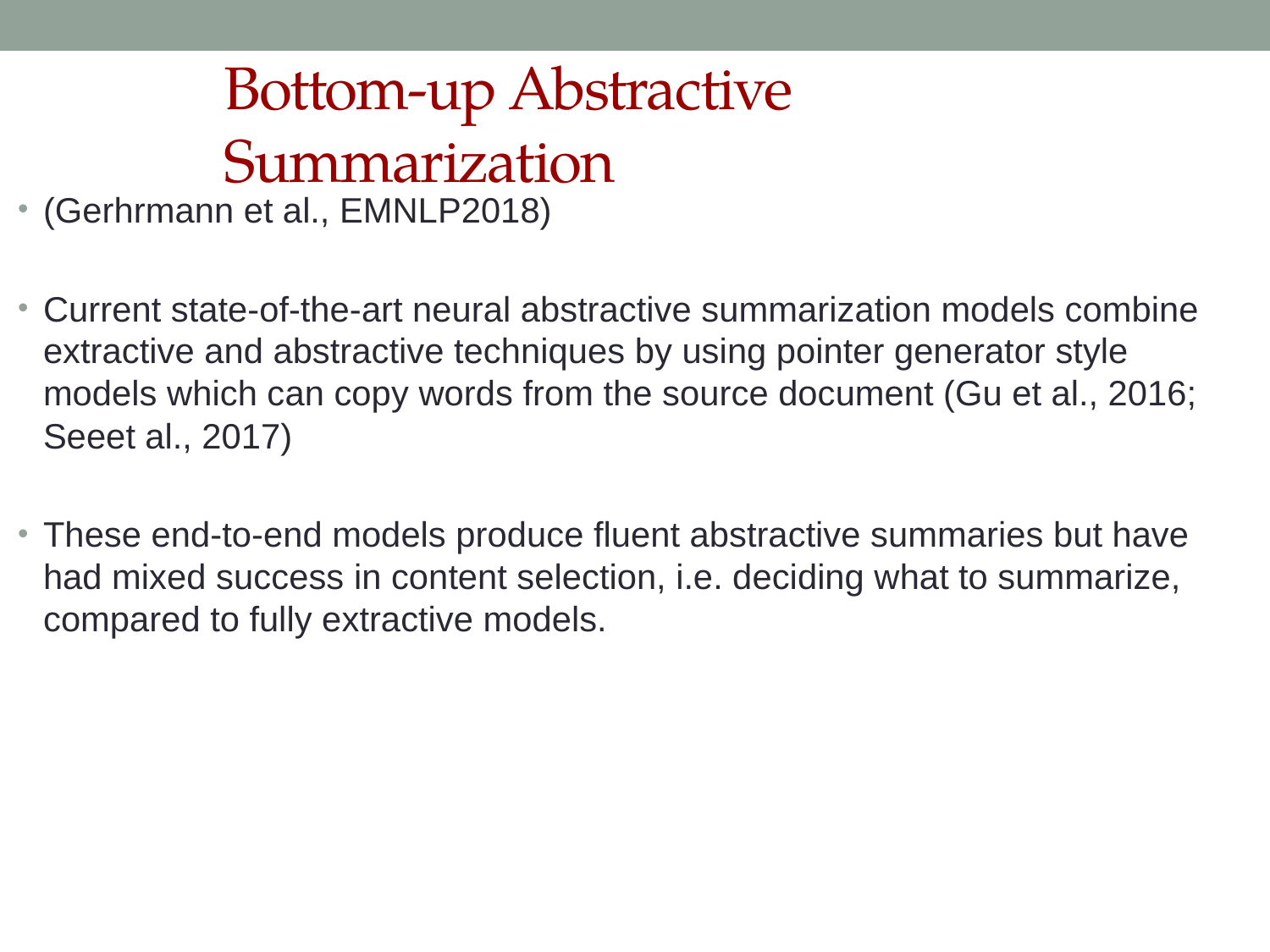

# Bottom-up Abstractive Summarization
(Gerhrmann et al., EMNLP2018)

Current state-of-the-art neural abstractive summarization models combine extractive and abstractive techniques by using pointer generator style models which can copy words from the source document (Gu et al., 2016; Seeet al., 2017)

These end-to-end models produce fluent abstractive summaries but have had mixed success in content selection, i.e. deciding what to summarize, compared to fully extractive models.